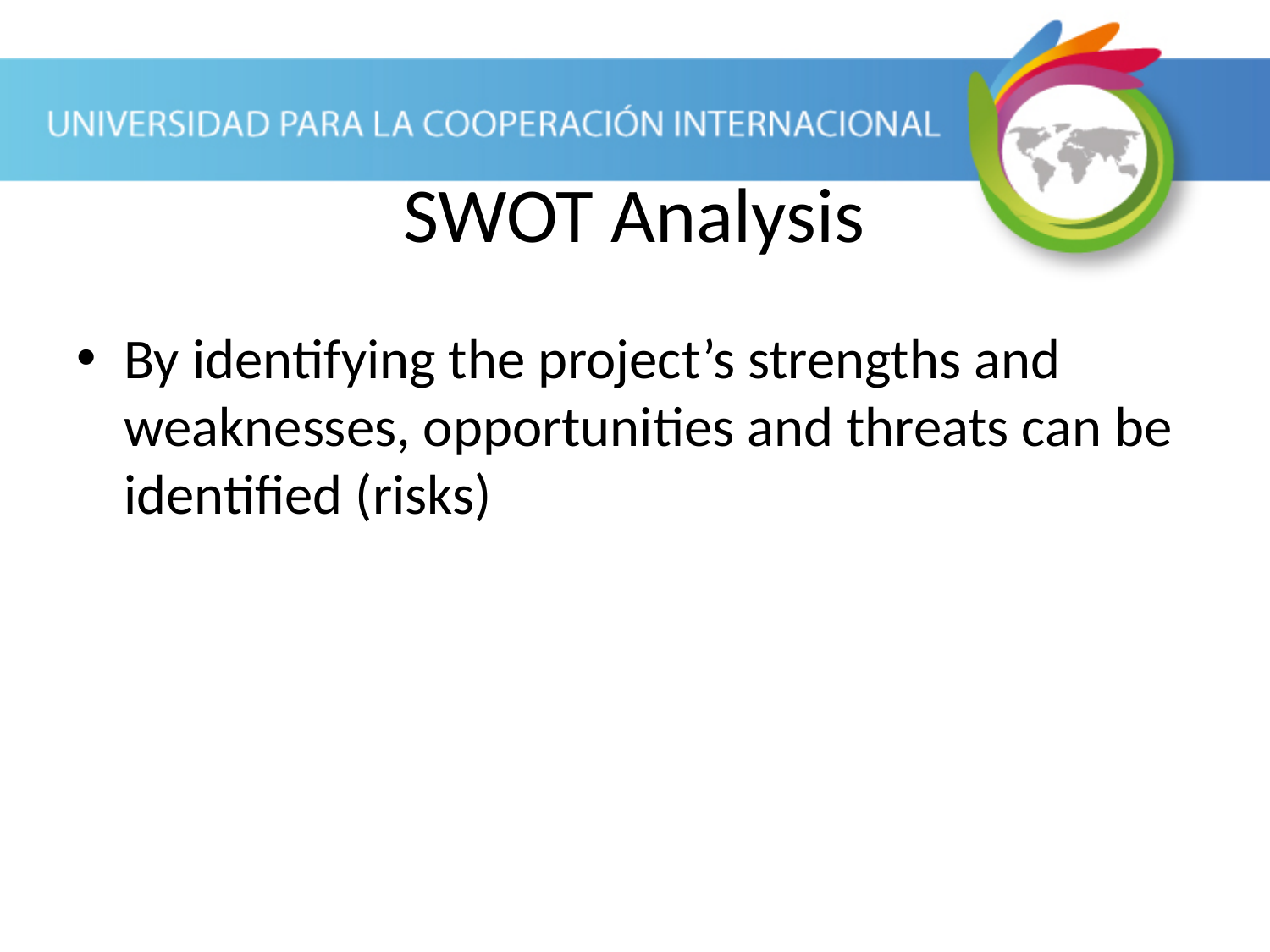

By identifying the project’s strengths and weaknesses, opportunities and threats can be identified (risks)
SWOT Analysis